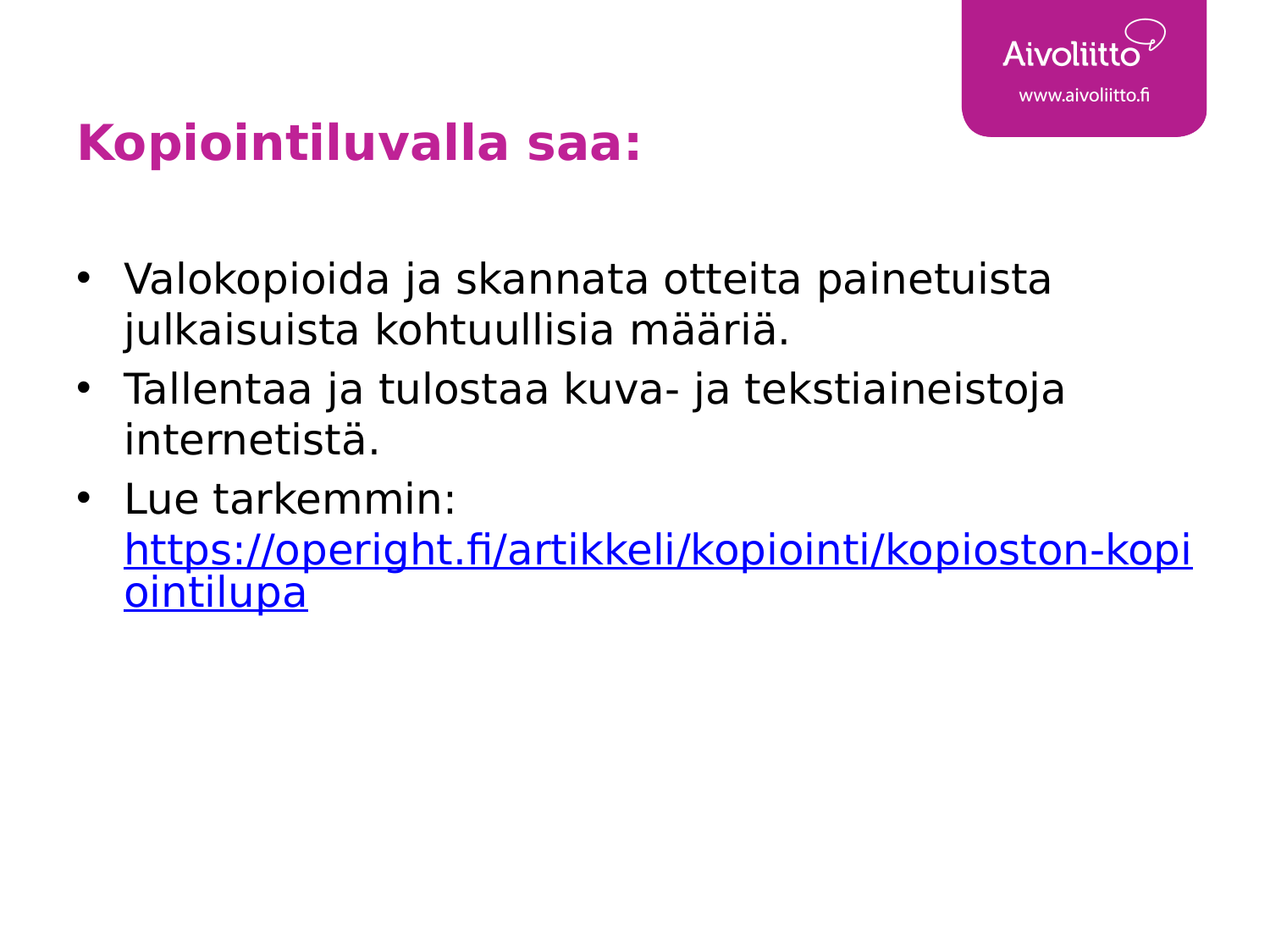

# Kopiointiluvalla saa:
Valokopioida ja skannata otteita painetuista julkaisuista kohtuullisia määriä.
Tallentaa ja tulostaa kuva- ja tekstiaineistoja internetistä.
Lue tarkemmin: https://operight.fi/artikkeli/kopiointi/kopioston-kopiointilupa